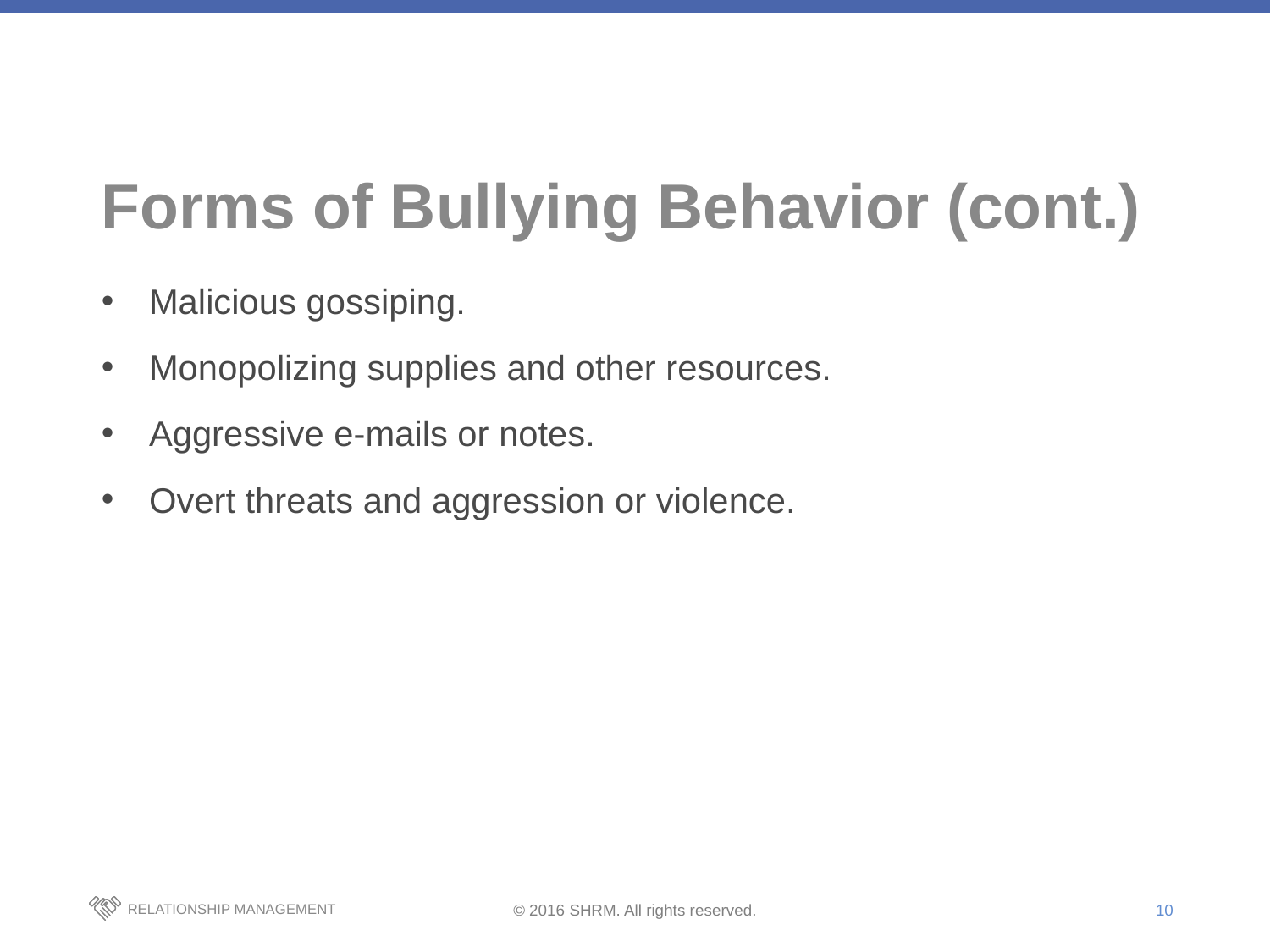

# Forms of Bullying Behavior (cont.)
Malicious gossiping.
Monopolizing supplies and other resources.
Aggressive e-mails or notes.
Overt threats and aggression or violence.

10